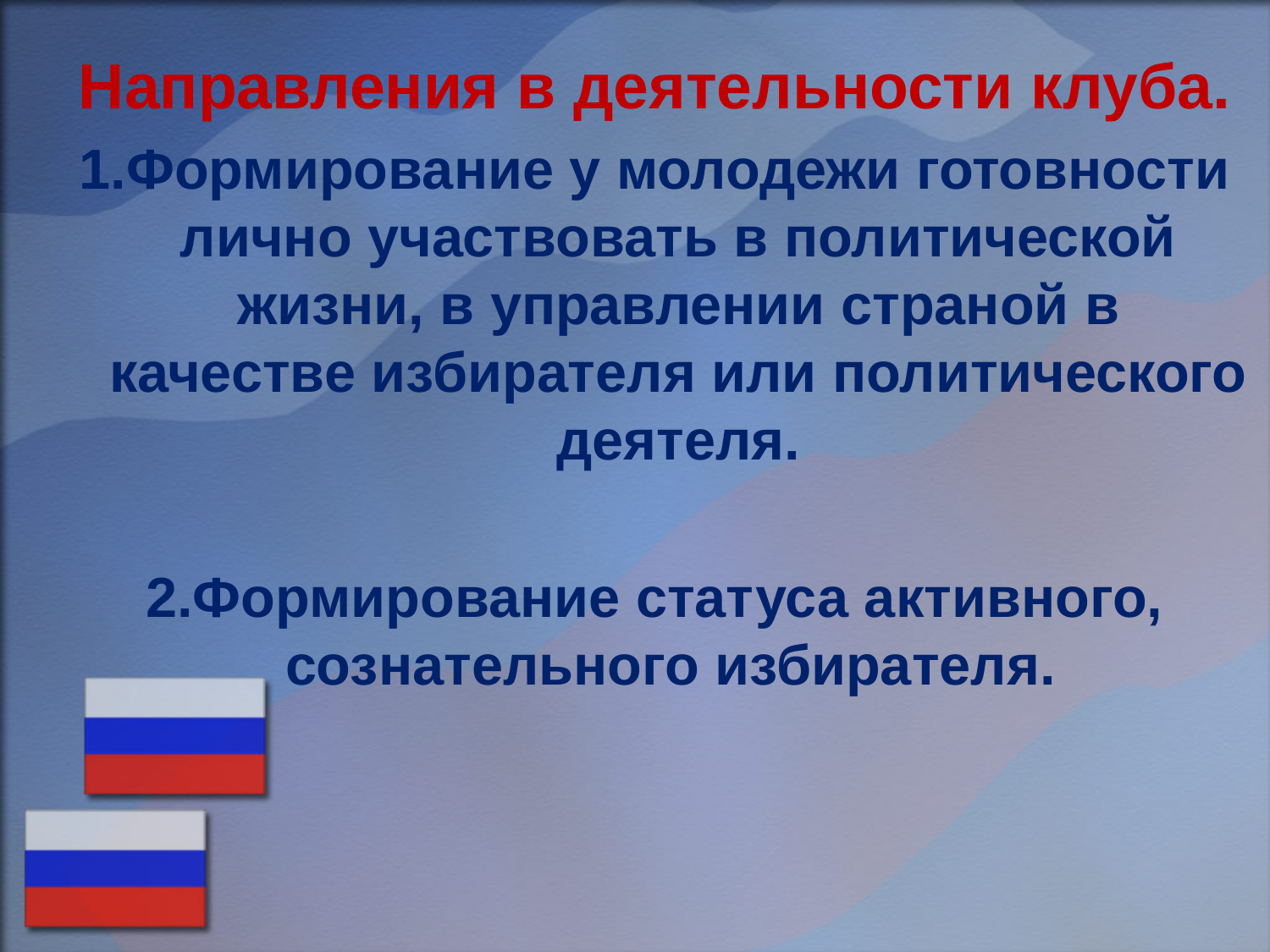

Направления в деятельности клуба.
1.Формирование у молодежи готовности лично участвовать в политической жизни, в управлении страной в качестве избирателя или политического деятеля.

2.Формирование статуса активного, сознательного избирателя.